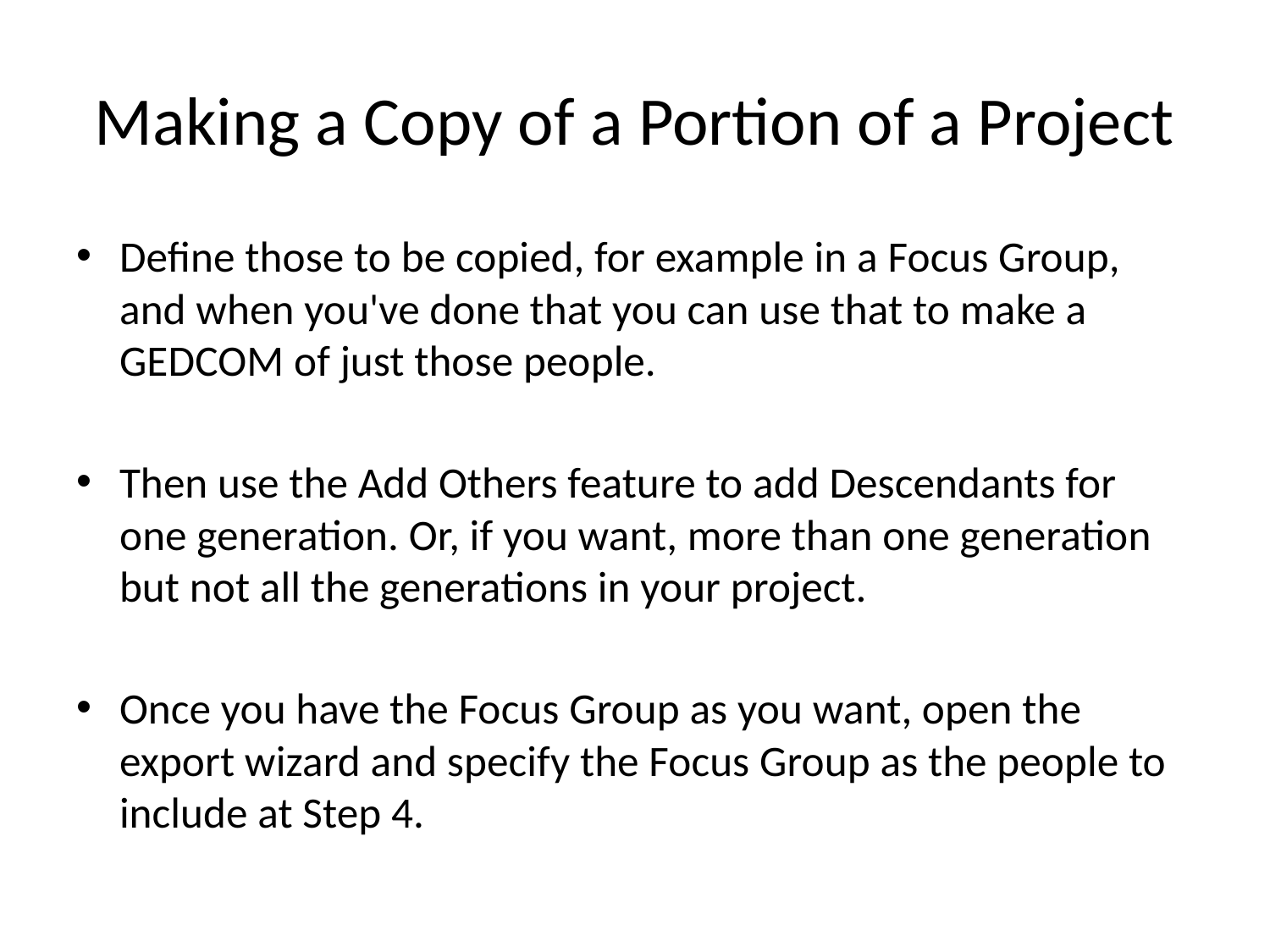

# Making a Copy of a Portion of a Project
Define those to be copied, for example in a Focus Group, and when you've done that you can use that to make a GEDCOM of just those people.

Then use the Add Others feature to add Descendants for one generation. Or, if you want, more than one generation but not all the generations in your project.

Once you have the Focus Group as you want, open the export wizard and specify the Focus Group as the people to include at Step 4.